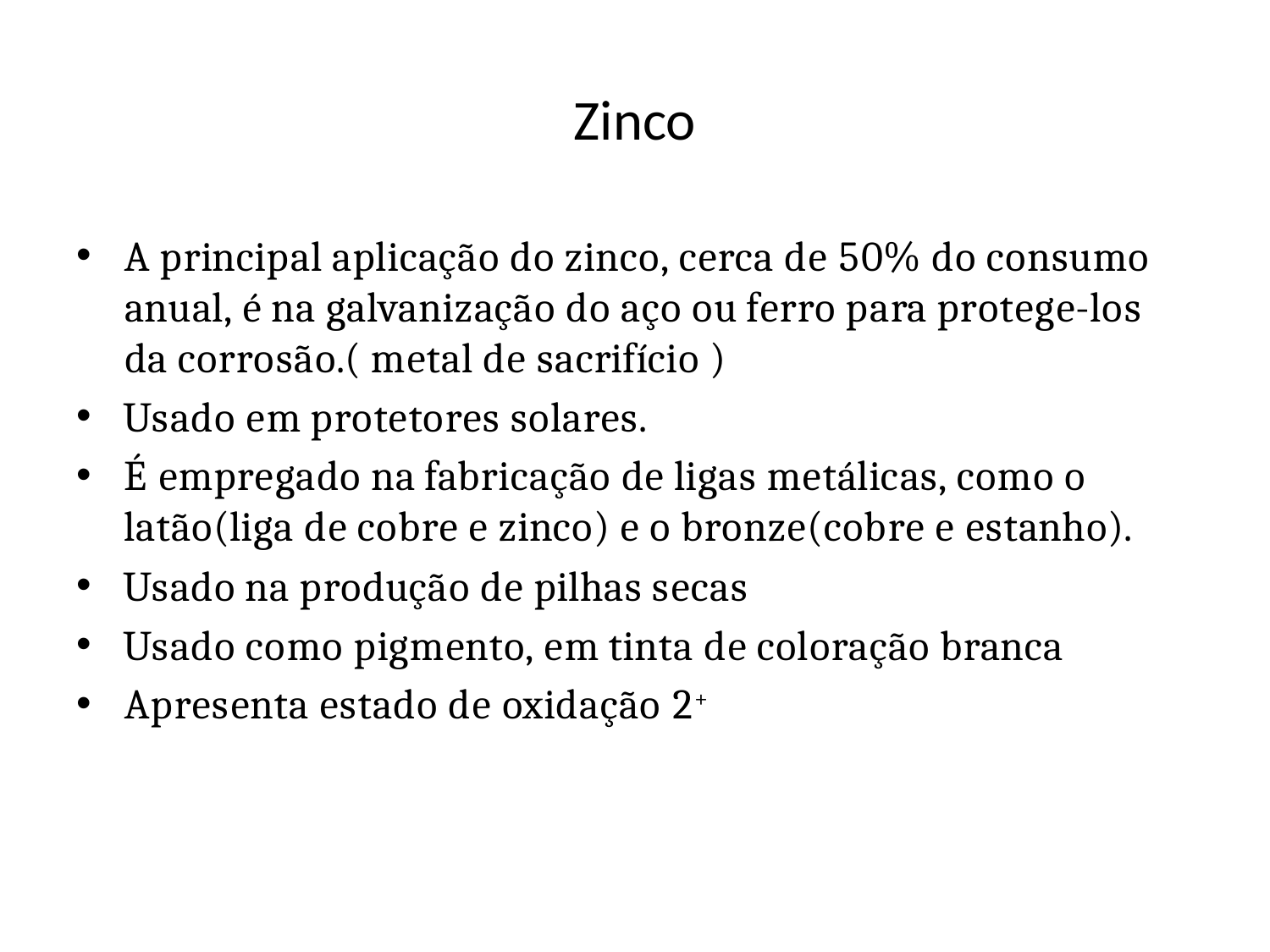

# Zinco
A principal aplicação do zinco, cerca de 50% do consumo anual, é na galvanização do aço ou ferro para protege-los da corrosão.( metal de sacrifício )
Usado em protetores solares.
É empregado na fabricação de ligas metálicas, como o latão(liga de cobre e zinco) e o bronze(cobre e estanho).
Usado na produção de pilhas secas
Usado como pigmento, em tinta de coloração branca
Apresenta estado de oxidação 2+